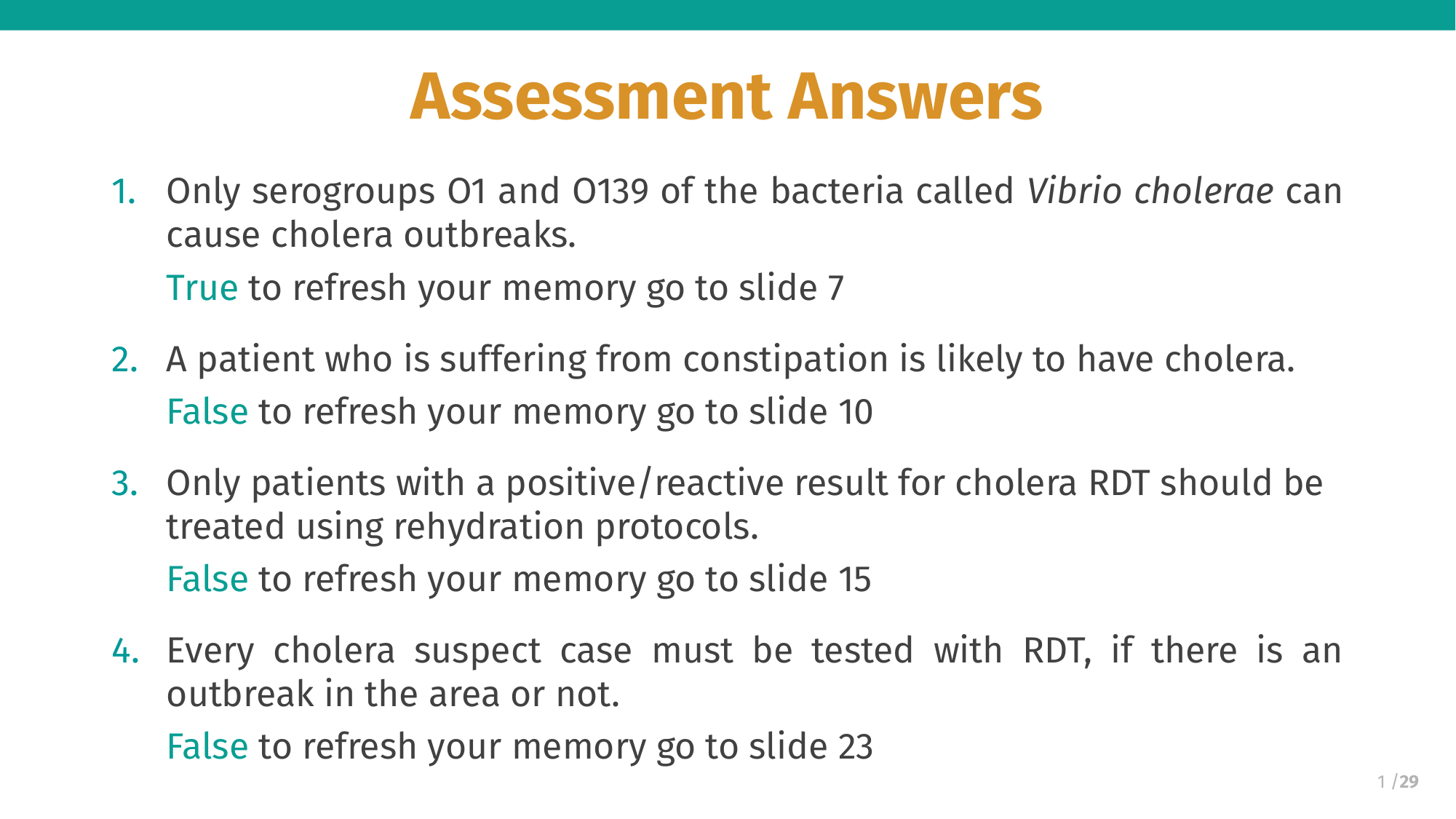

Assessment Answers
Only serogroups O1 and O139 of the bacteria called Vibrio cholerae can cause cholera outbreaks.
True to refresh your memory go to slide 7
A patient who is suffering from constipation is likely to have cholera.
False to refresh your memory go to slide 10
Only patients with a positive/reactive result for cholera RDT should be treated using rehydration protocols.
False to refresh your memory go to slide 15
Every cholera suspect case must be tested with RDT, if there is an outbreak in the area or not.
False to refresh your memory go to slide 23

1 /29